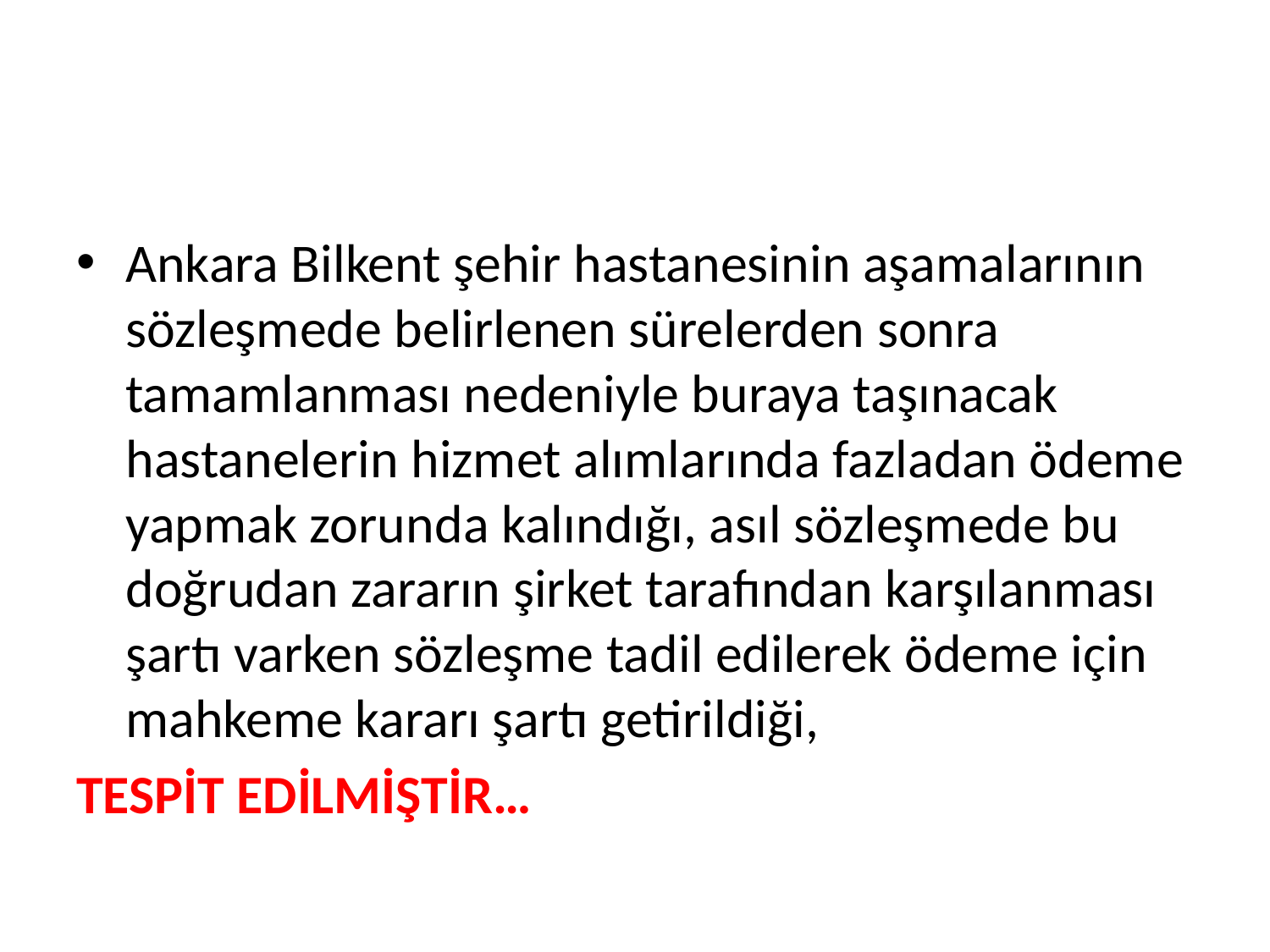

#
Ankara Bilkent şehir hastanesinin aşamalarının sözleşmede belirlenen sürelerden sonra tamamlanması nedeniyle buraya taşınacak hastanelerin hizmet alımlarında fazladan ödeme yapmak zorunda kalındığı, asıl sözleşmede bu doğrudan zararın şirket tarafından karşılanması şartı varken sözleşme tadil edilerek ödeme için mahkeme kararı şartı getirildiği,
TESPİT EDİLMİŞTİR…